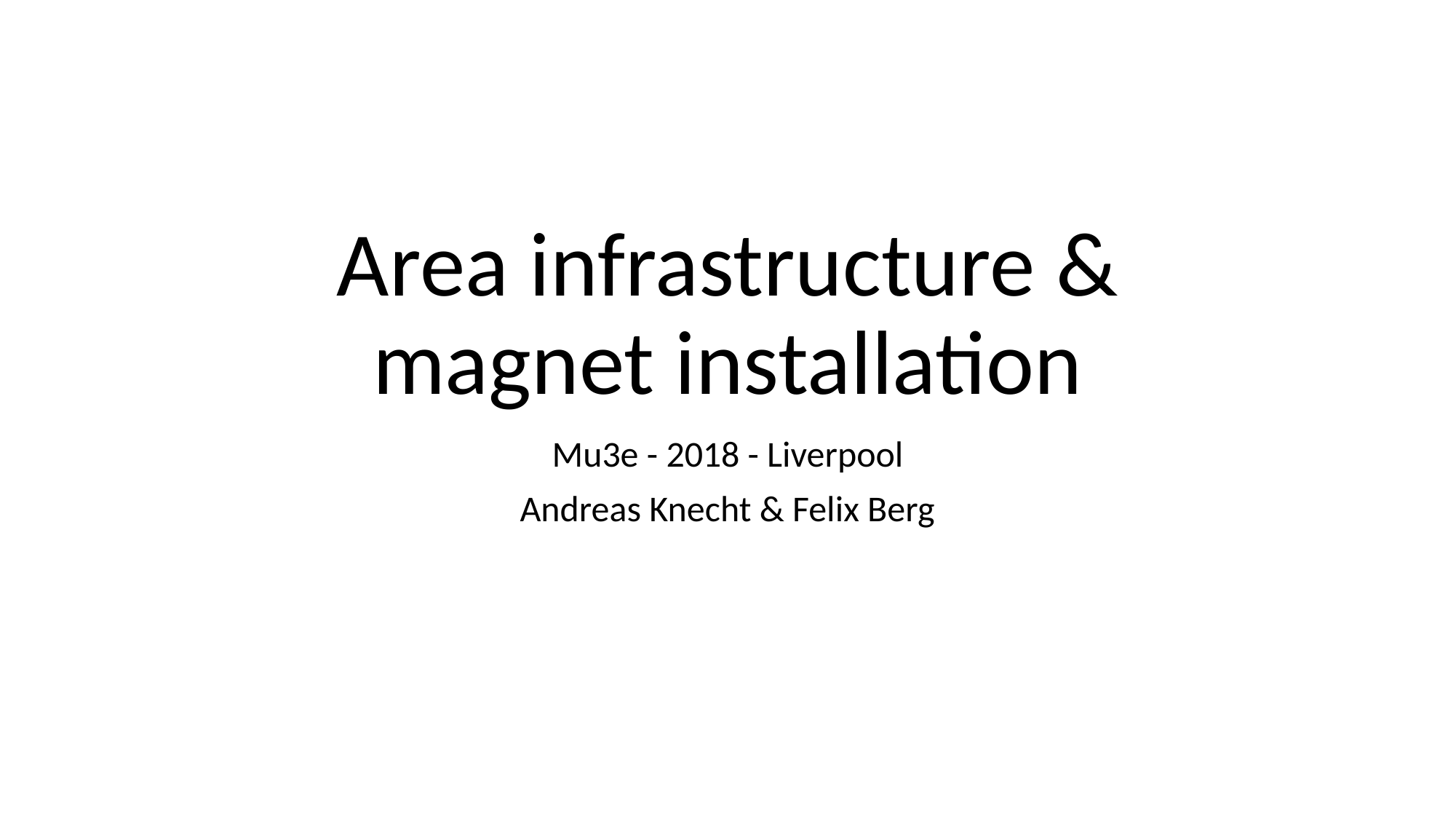

# Area infrastructure & magnet installation
Mu3e - 2018 - Liverpool
Andreas Knecht & Felix Berg